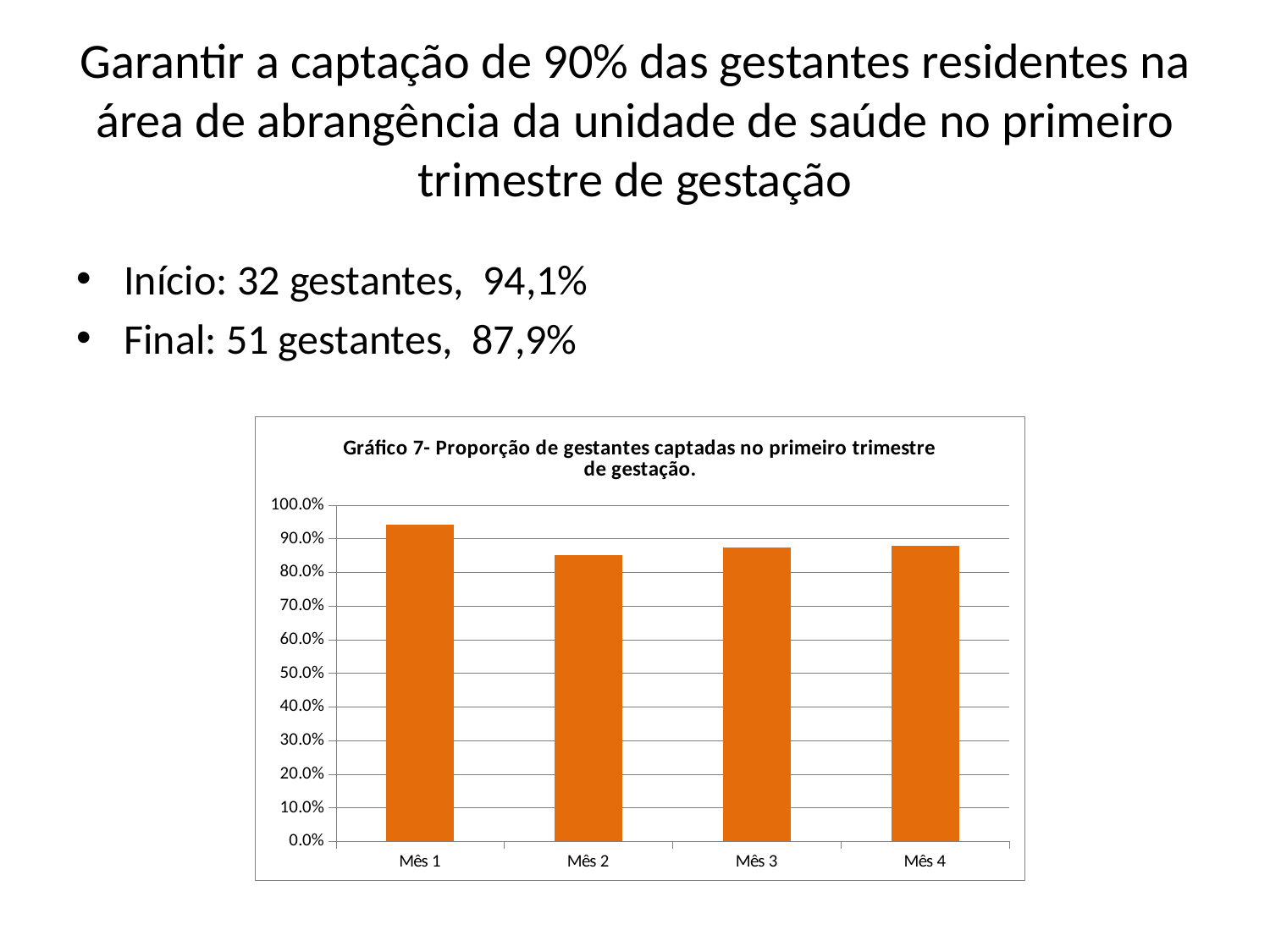

# Garantir a captação de 90% das gestantes residentes na área de abrangência da unidade de saúde no primeiro trimestre de gestação
Início: 32 gestantes,  94,1%
Final: 51 gestantes,  87,9%

### Chart: Gráfico 7- Proporção de gestantes captadas no primeiro trimestre de gestação.

| Category | Proporção de gestantes captadas no primeiro trimestre de gestação. |
|---|---|
| Mês 1 | 0.941176470588235 |
| Mês 2 | 0.851063829787234 |
| Mês 3 | 0.872727272727273 |
| Mês 4 | 0.879310344827586 |